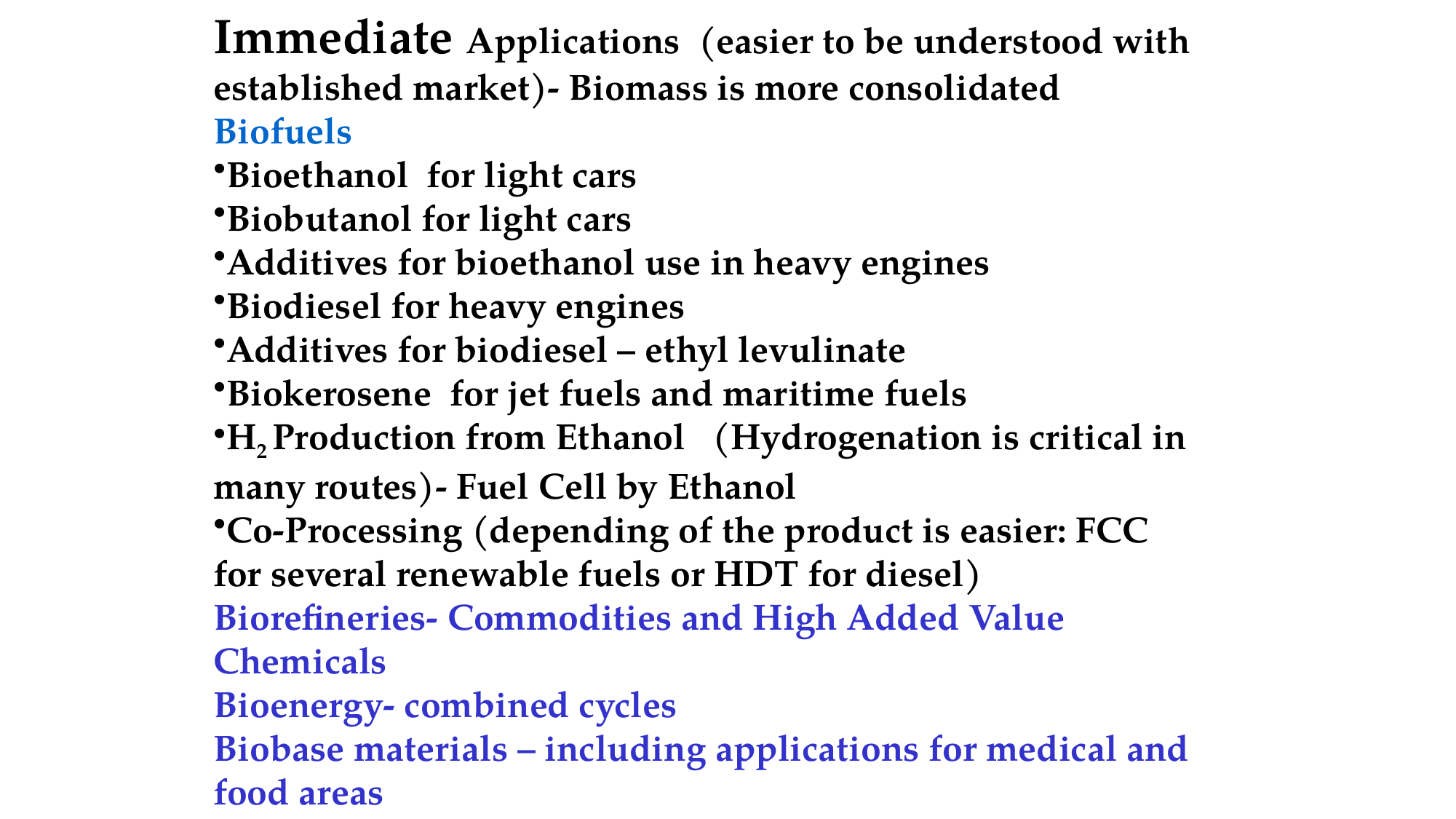

Immediate Applications  (easier to be understood with established market)- Biomass is more consolidated
Biofuels
Bioethanol  for light cars
Biobutanol for light cars
Additives for bioethanol use in heavy engines
Biodiesel for heavy engines
Additives for biodiesel – ethyl levulinate
Biokerosene  for jet fuels and maritime fuels
H2 Production from Ethanol   (Hydrogenation is critical in many routes)- Fuel Cell by Ethanol
Co-Processing (depending of the product is easier: FCC for several renewable fuels or HDT for diesel)
Biorefineries- Commodities and High Added Value Chemicals
Bioenergy- combined cycles
Biobase materials – including applications for medical and food areas